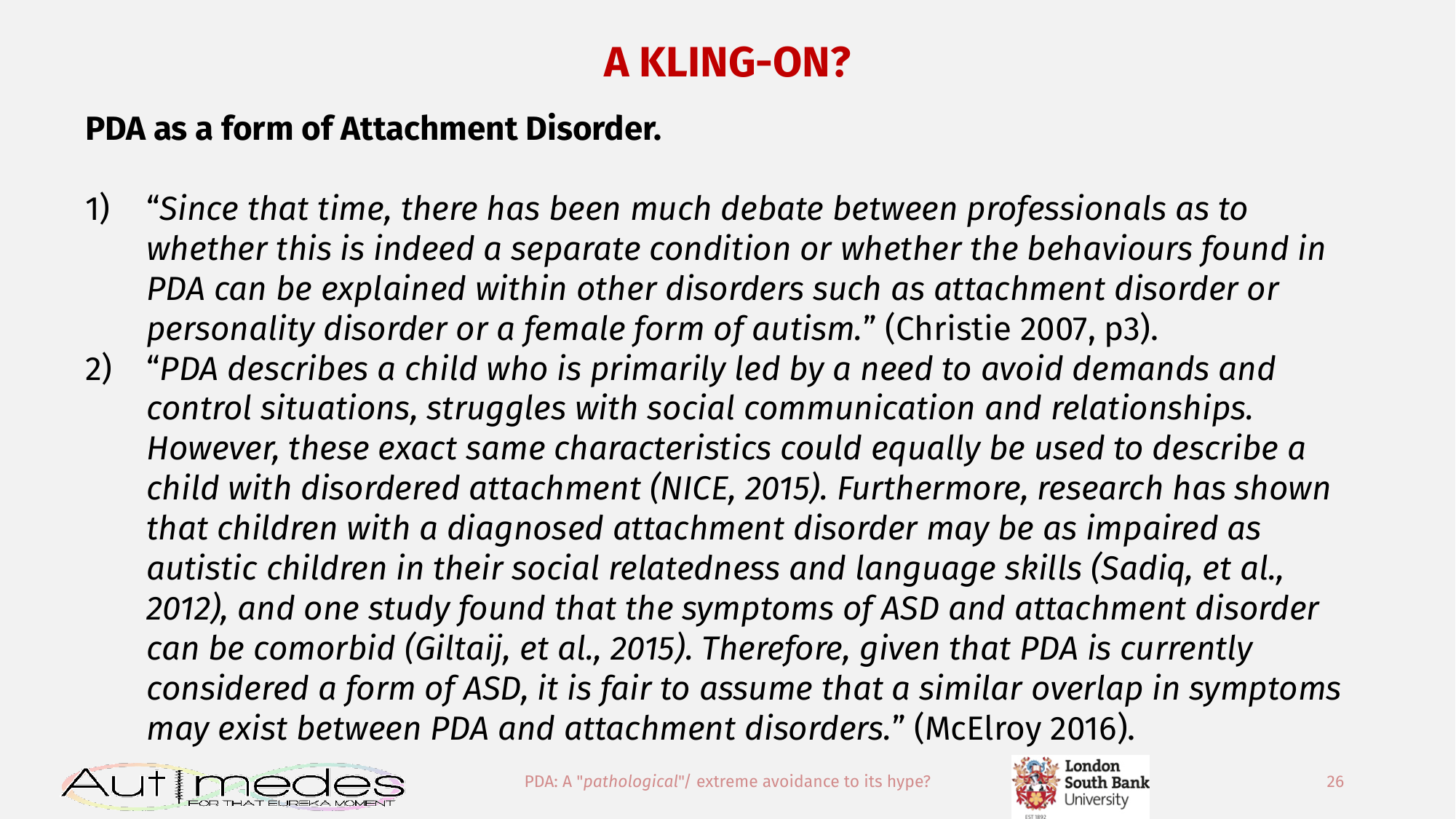

A KLING-ON?
PDA as a form of Attachment Disorder.

“Since that time, there has been much debate between professionals as to whether this is indeed a separate condition or whether the behaviours found in PDA can be explained within other disorders such as attachment disorder or personality disorder or a female form of autism.” (Christie 2007, p3).
“PDA describes a child who is primarily led by a need to avoid demands and control situations, struggles with social communication and relationships. However, these exact same characteristics could equally be used to describe a child with disordered attachment (NICE, 2015). Furthermore, research has shown that children with a diagnosed attachment disorder may be as impaired as autistic children in their social relatedness and language skills (Sadiq, et al., 2012), and one study found that the symptoms of ASD and attachment disorder can be comorbid (Giltaij, et al., 2015). Therefore, given that PDA is currently considered a form of ASD, it is fair to assume that a similar overlap in symptoms may exist between PDA and attachment disorders.” (McElroy 2016).
PDA: A "pathological"/ extreme avoidance to its hype?
26